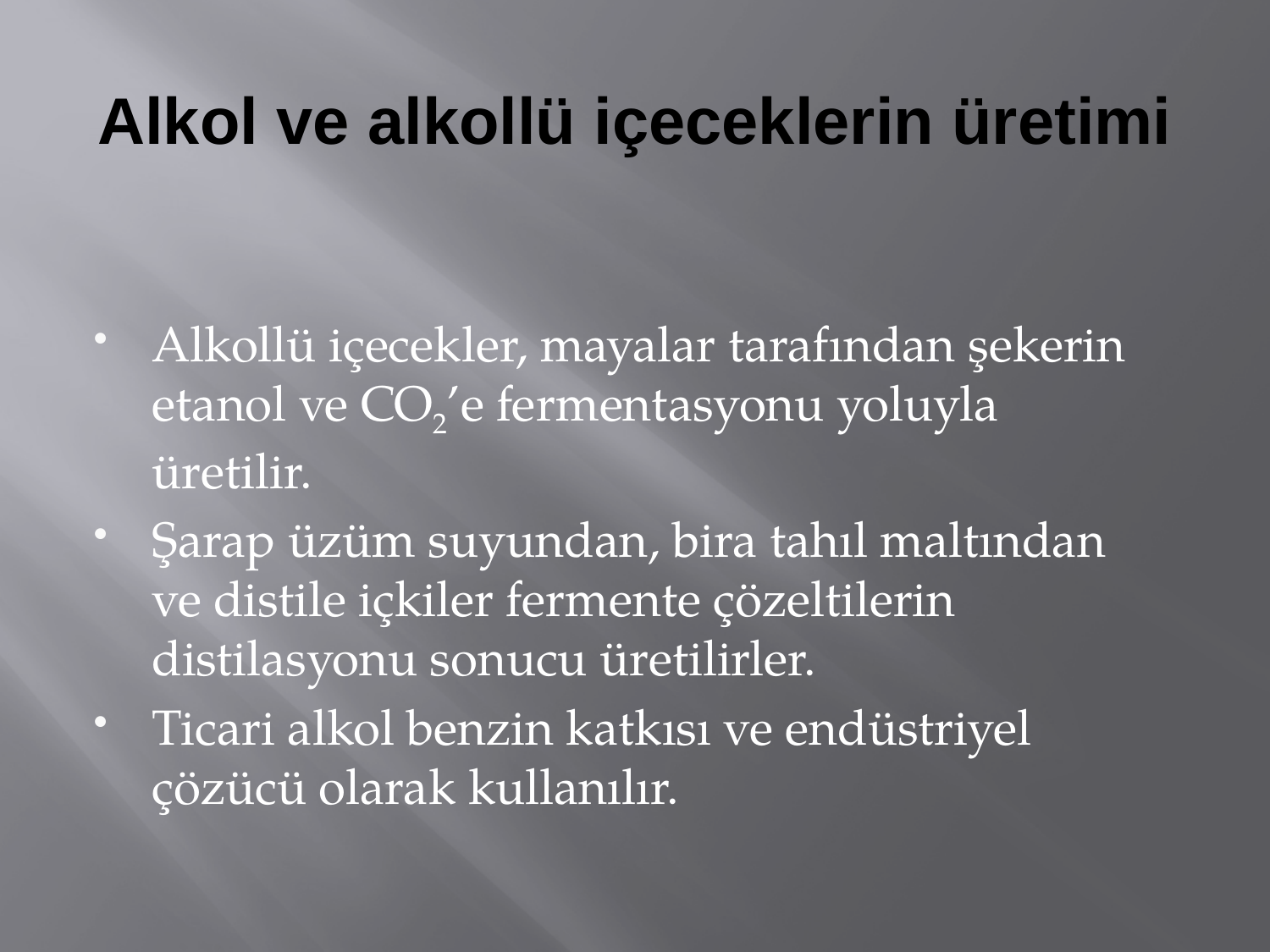

# Alkol ve alkollü içeceklerin üretimi
Alkollü içecekler, mayalar tarafından şekerin etanol ve CO2’e fermentasyonu yoluyla üretilir.
Şarap üzüm suyundan, bira tahıl maltından ve distile içkiler fermente çözeltilerin distilasyonu sonucu üretilirler.
Ticari alkol benzin katkısı ve endüstriyel çözücü olarak kullanılır.